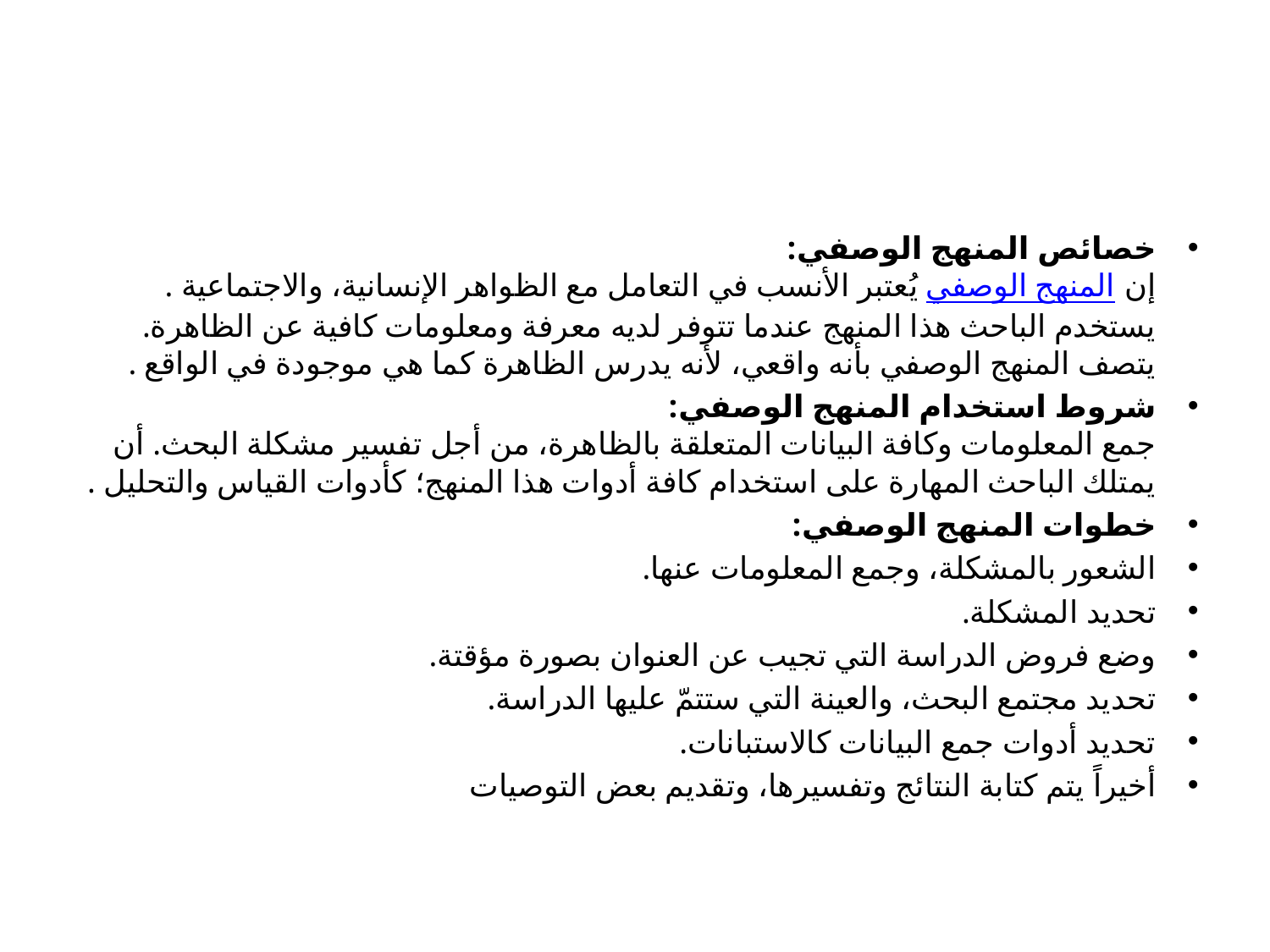

#
خصائص المنهج الوصفي:
إن المنهج الوصفي يُعتبر الأنسب في التعامل مع الظواهر الإنسانية، والاجتماعية . يستخدم الباحث هذا المنهج عندما تتوفر لديه معرفة ومعلومات كافية عن الظاهرة. يتصف المنهج الوصفي بأنه واقعي، لأنه يدرس الظاهرة كما هي موجودة في الواقع .
شروط استخدام المنهج الوصفي:
جمع المعلومات وكافة البيانات المتعلقة بالظاهرة، من أجل تفسير مشكلة البحث. أن يمتلك الباحث المهارة على استخدام كافة أدوات هذا المنهج؛ كأدوات القياس والتحليل .
خطوات المنهج الوصفي:
الشعور بالمشكلة، وجمع المعلومات عنها.
تحديد المشكلة.
وضع فروض الدراسة التي تجيب عن العنوان بصورة مؤقتة.
تحديد مجتمع البحث، والعينة التي ستتمّ عليها الدراسة.
تحديد أدوات جمع البيانات كالاستبانات.
أخيراً يتم كتابة النتائج وتفسيرها، وتقديم بعض التوصيات